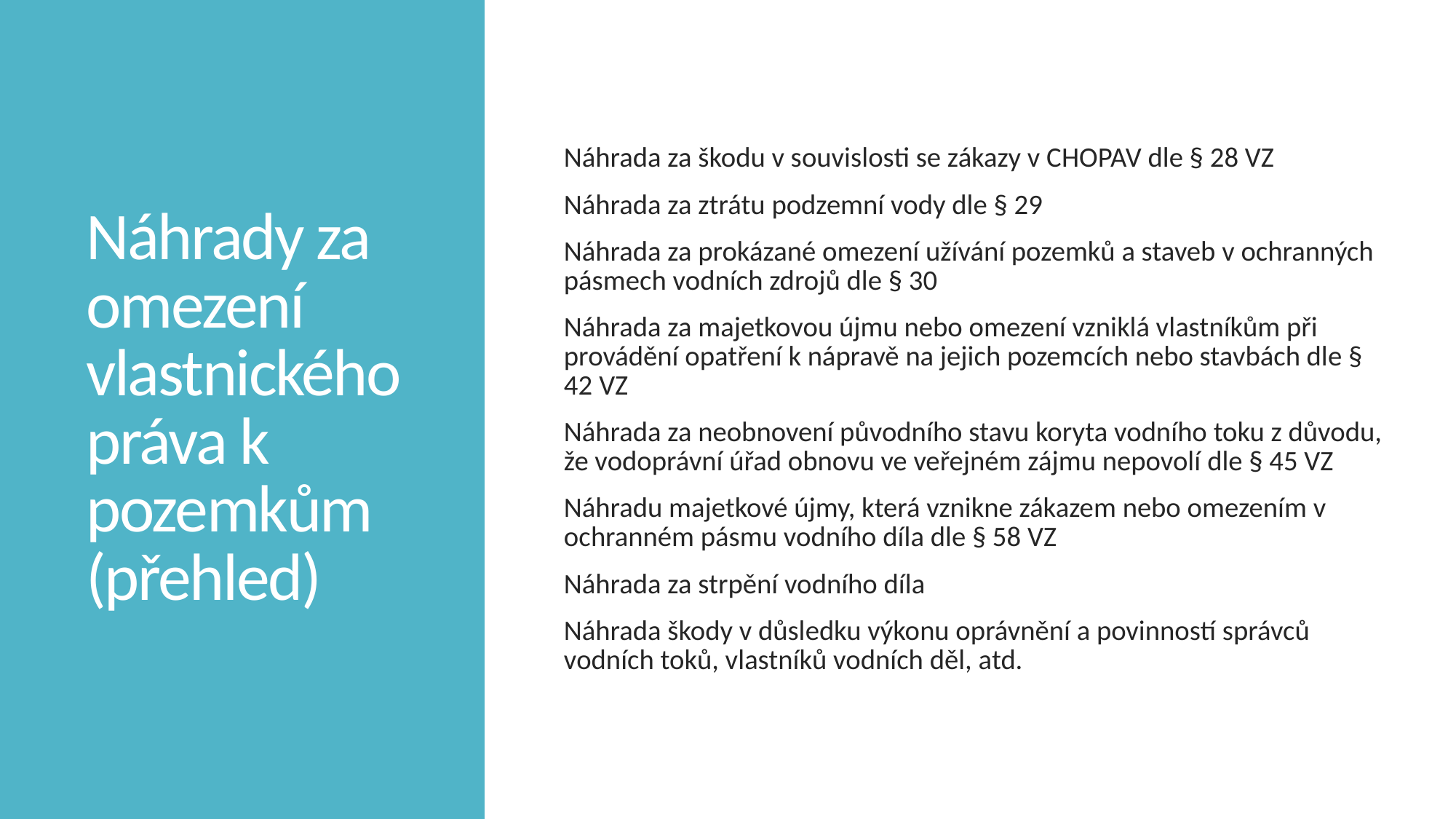

# Náhrady za omezení vlastnického práva k pozemkům (přehled)
Náhrada za škodu v souvislosti se zákazy v CHOPAV dle § 28 VZ
Náhrada za ztrátu podzemní vody dle § 29
Náhrada za prokázané omezení užívání pozemků a staveb v ochranných pásmech vodních zdrojů dle § 30
Náhrada za majetkovou újmu nebo omezení vzniklá vlastníkům při provádění opatření k nápravě na jejich pozemcích nebo stavbách dle § 42 VZ
Náhrada za neobnovení původního stavu koryta vodního toku z důvodu, že vodoprávní úřad obnovu ve veřejném zájmu nepovolí dle § 45 VZ
Náhradu majetkové újmy, která vznikne zákazem nebo omezením v ochranném pásmu vodního díla dle § 58 VZ
Náhrada za strpění vodního díla
Náhrada škody v důsledku výkonu oprávnění a povinností správců vodních toků, vlastníků vodních děl, atd.